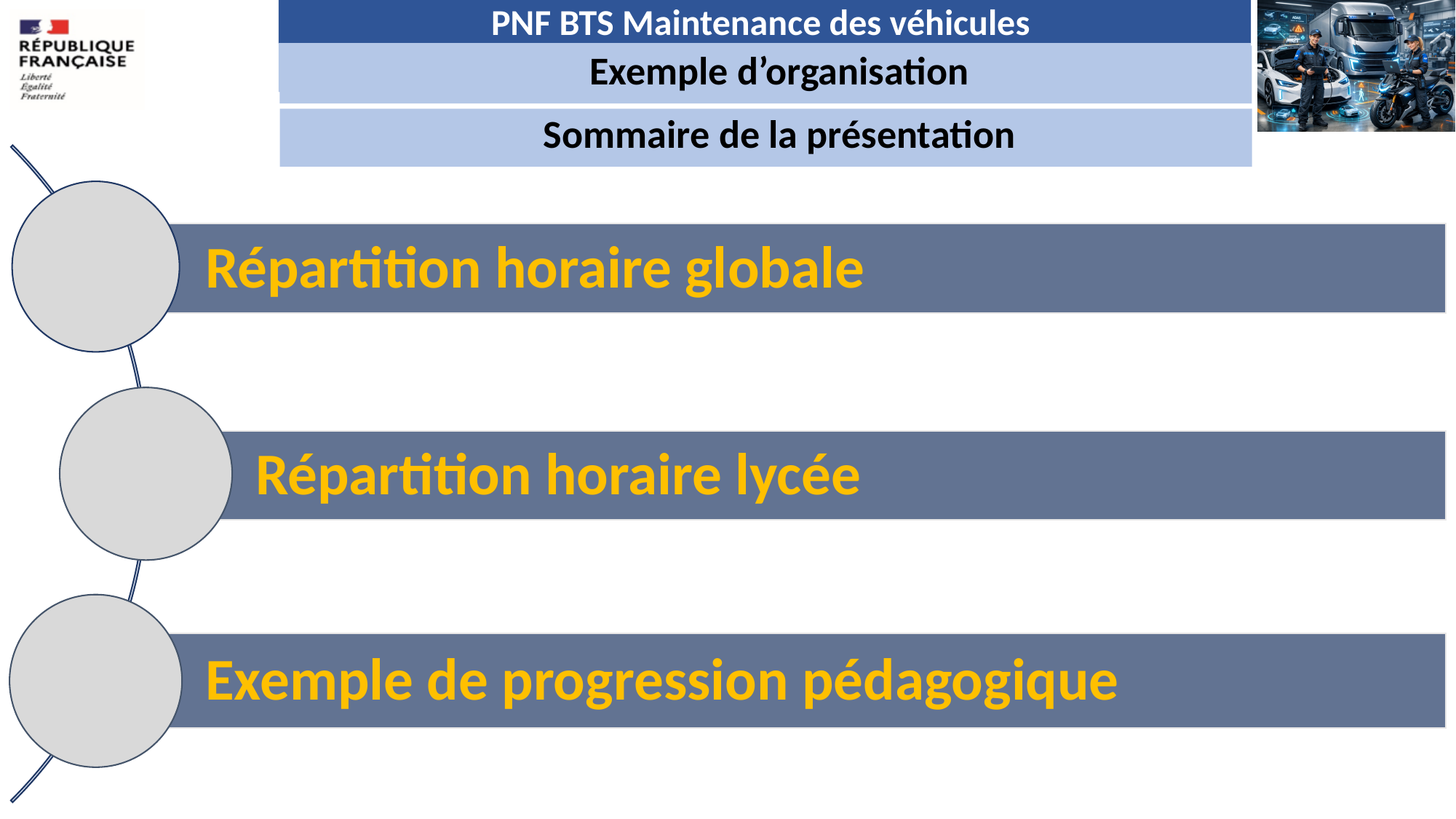

Exemple d’organisation
# Sommaire de la présentation
Répartition horaire globale
Répartition horaire lycée
Exemple de progression pédagogique